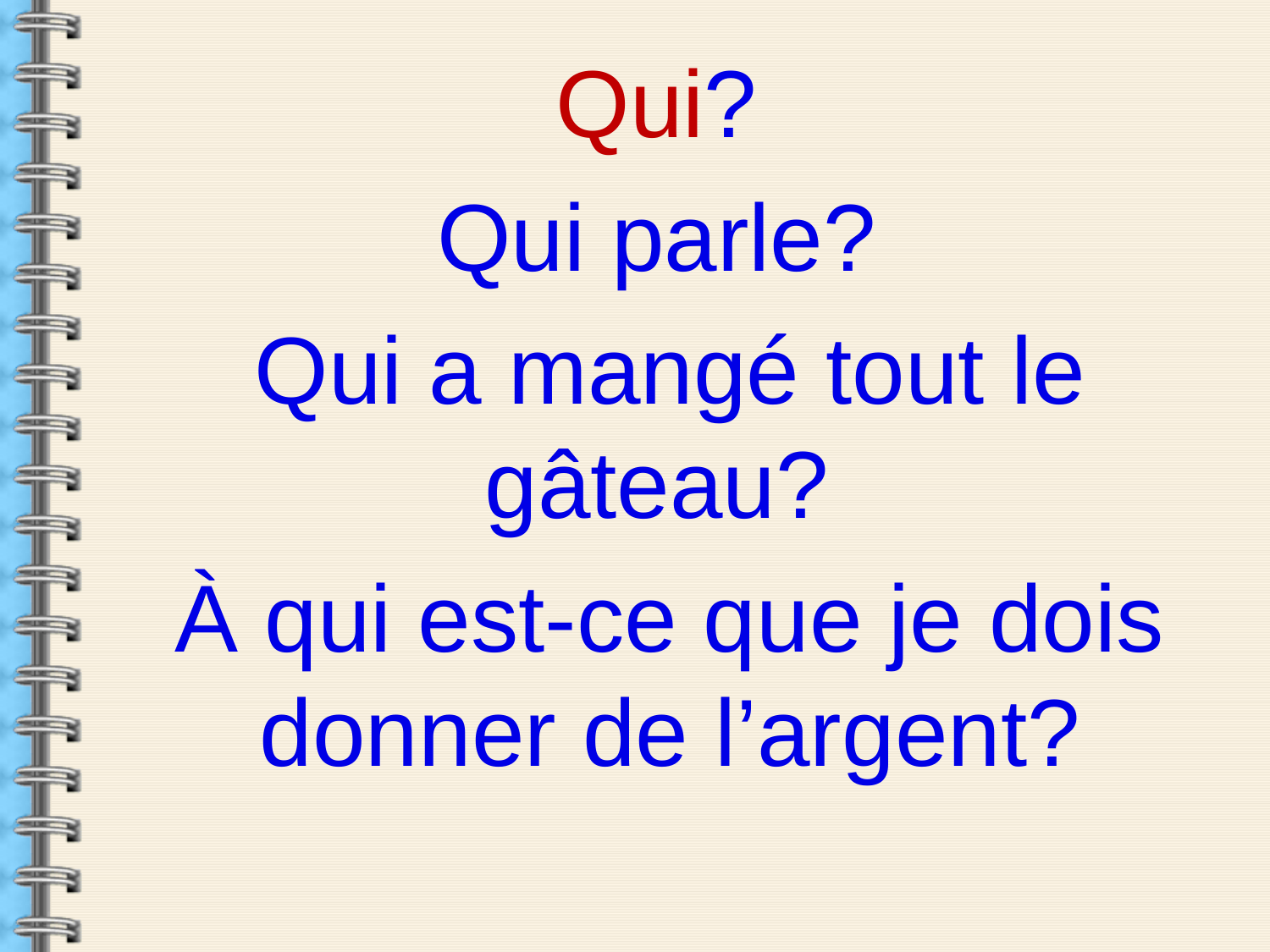

Qui?
Qui parle?
Qui a mangé tout le gâteau?
À qui est-ce que je dois donner de l’argent?